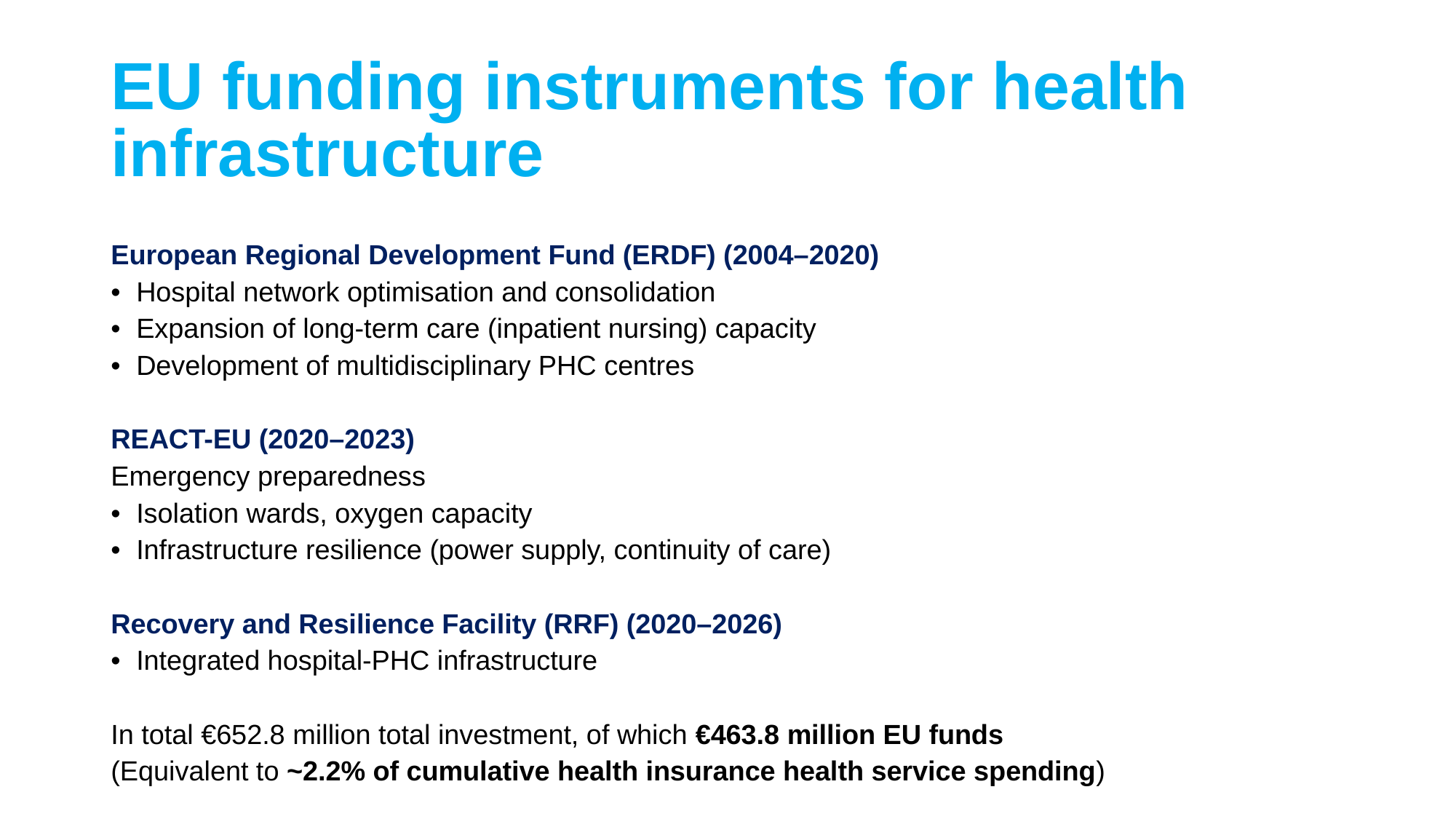

# EU funding instruments for health infrastructure
European Regional Development Fund (ERDF) (2004–2020)
Hospital network optimisation and consolidation
Expansion of long-term care (inpatient nursing) capacity
Development of multidisciplinary PHC centres

REACT-EU (2020–2023)
Emergency preparedness
Isolation wards, oxygen capacity
Infrastructure resilience (power supply, continuity of care)

Recovery and Resilience Facility (RRF) (2020–2026)
Integrated hospital-PHC infrastructure

In total €652.8 million total investment, of which €463.8 million EU funds
(Equivalent to ~2.2% of cumulative health insurance health service spending)